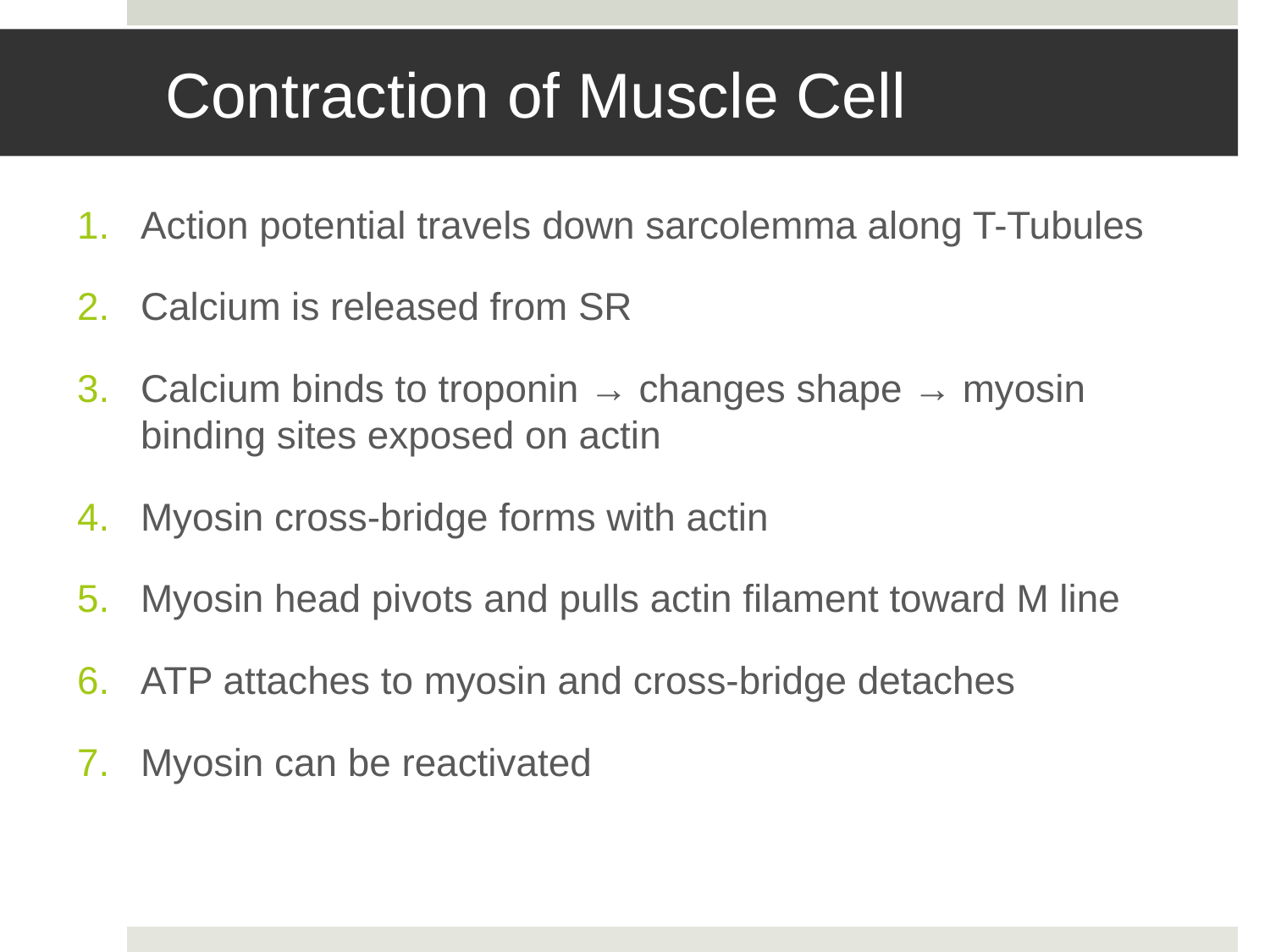

# Contraction of Muscle Cell
Action potential travels down sarcolemma along T-Tubules
Calcium is released from SR
Calcium binds to troponin → changes shape → myosin binding sites exposed on actin
Myosin cross-bridge forms with actin
Myosin head pivots and pulls actin filament toward M line
ATP attaches to myosin and cross-bridge detaches
Myosin can be reactivated